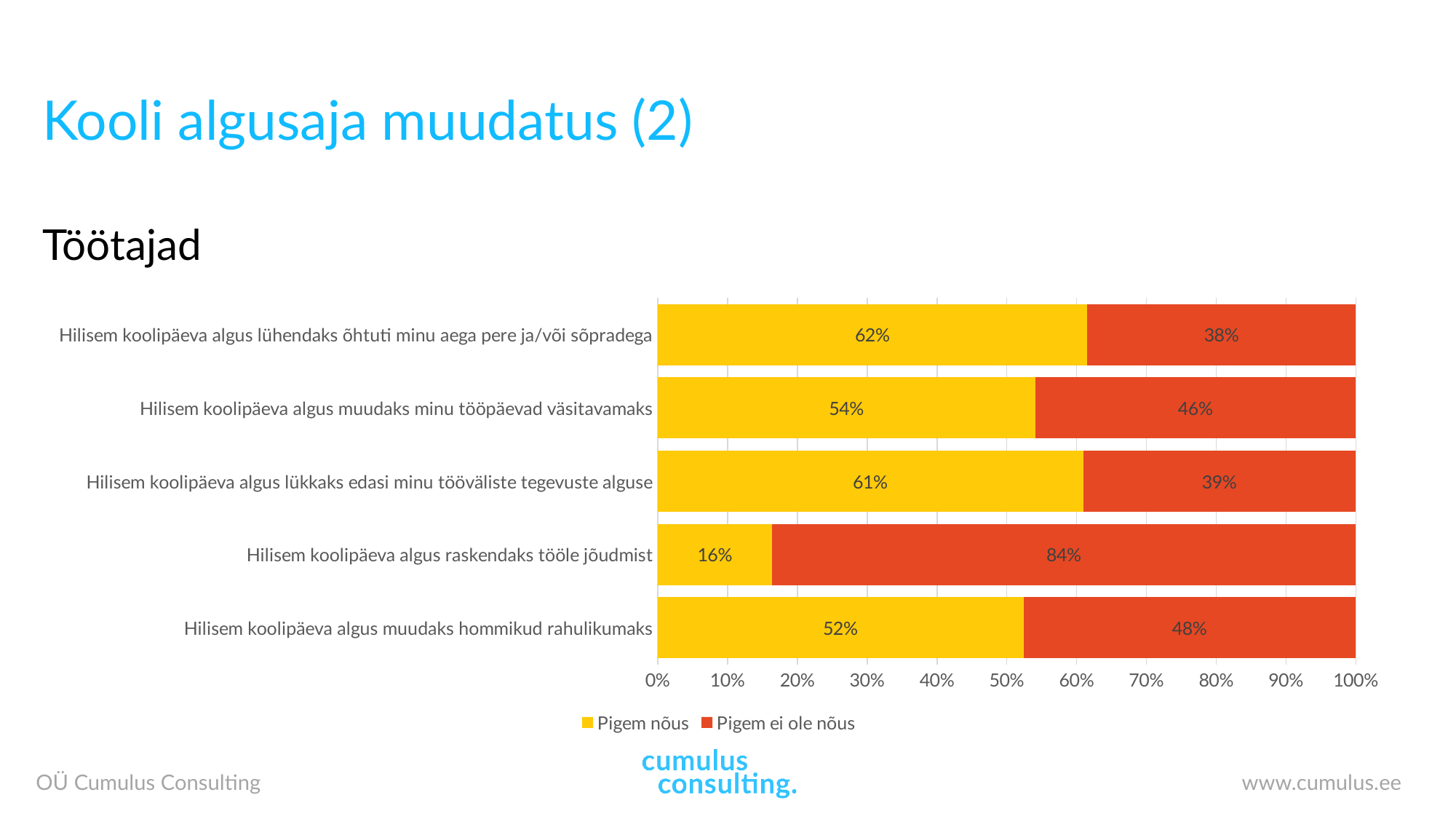

# Kooli algusaja muudatus (2)
Töötajad

### Chart

| Category | Pigem nõus | Pigem ei ole nõus |
|---|---|---|
| Hilisem koolipäeva algus muudaks hommikud rahulikumaks | 0.5238095238095238 | 0.47619047619047616 |
| Hilisem koolipäeva algus raskendaks tööle jõudmist | 0.16393442622950818 | 0.8360655737704918 |
| Hilisem koolipäeva algus lükkaks edasi minu tööväliste tegevuste alguse | 0.609375 | 0.390625 |
| Hilisem koolipäeva algus muudaks minu tööpäevad väsitavamaks | 0.5409836065573771 | 0.45901639344262296 |
| Hilisem koolipäeva algus lühendaks õhtuti minu aega pere ja/või sõpradega | 0.6153846153846154 | 0.38461538461538464 |